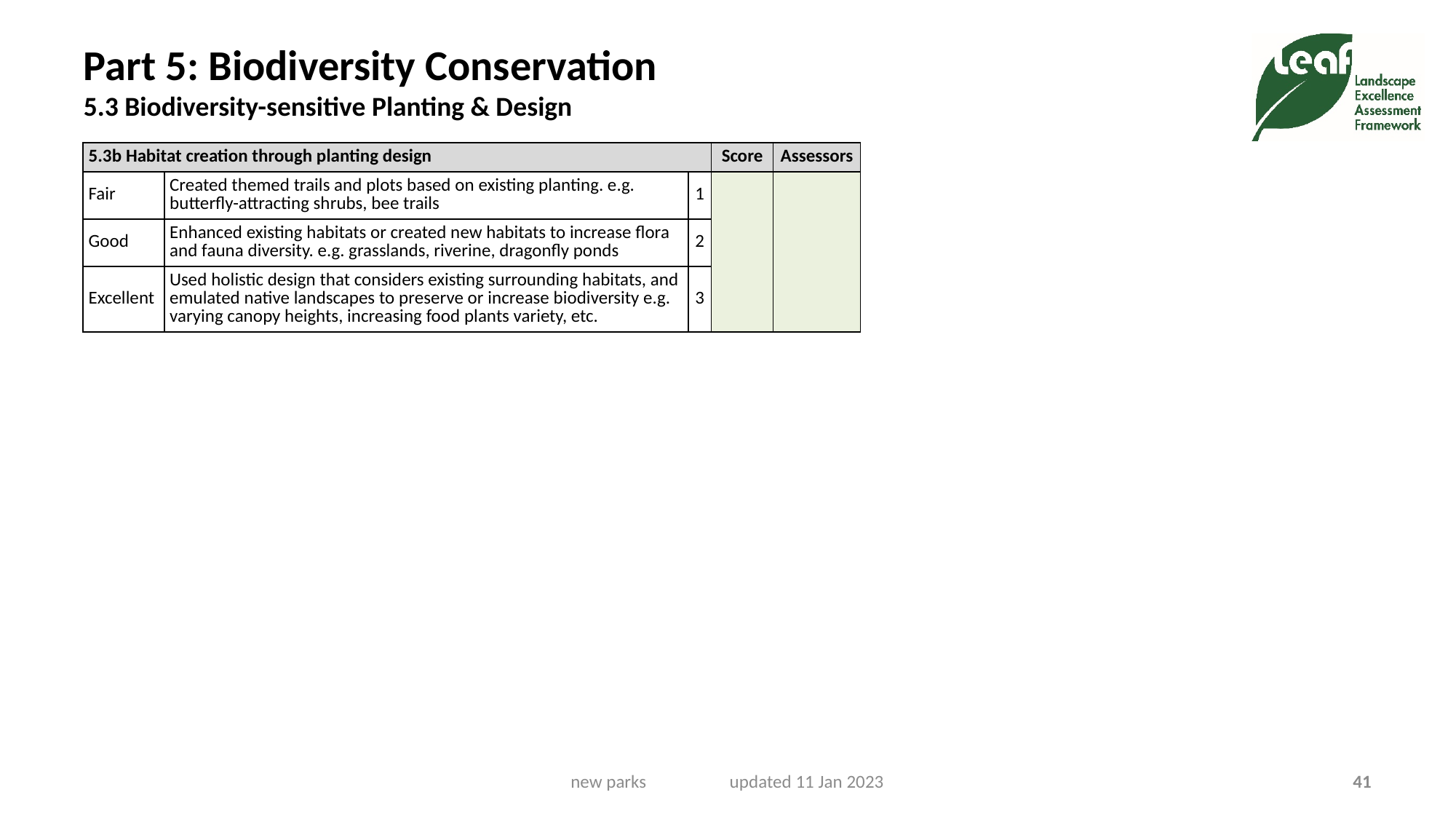

# Part 5: Biodiversity Conservation 5.3 Biodiversity-sensitive Planting & Design
| 5.3b Habitat creation through planting design |  |  | Score | Assessors |
| --- | --- | --- | --- | --- |
| Fair | Created themed trails and plots based on existing planting. e.g. butterfly-attracting shrubs, bee trails | 1 |  |  |
| Good | Enhanced existing habitats or created new habitats to increase flora and fauna diversity. e.g. grasslands, riverine, dragonfly ponds | 2 |  |  |
| Excellent | Used holistic design that considers existing surrounding habitats, and emulated native landscapes to preserve or increase biodiversity e.g. varying canopy heights, increasing food plants variety, etc. | 3 |  |  |

new parks                    updated 11 Jan 2023
41